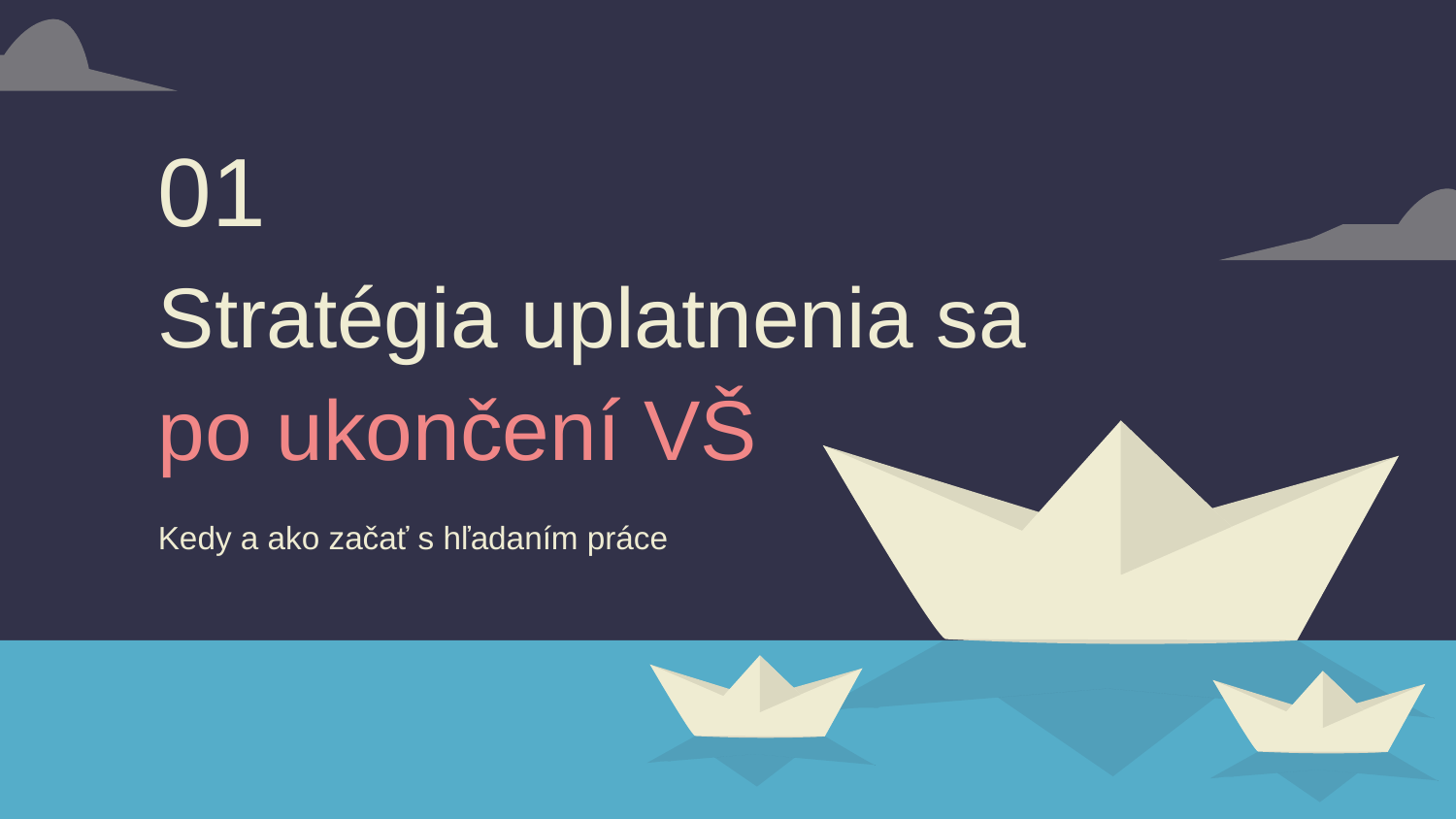

01

# Stratégia uplatnenia sa po ukončení VŠ

Kedy a ako začať s hľadaním práce